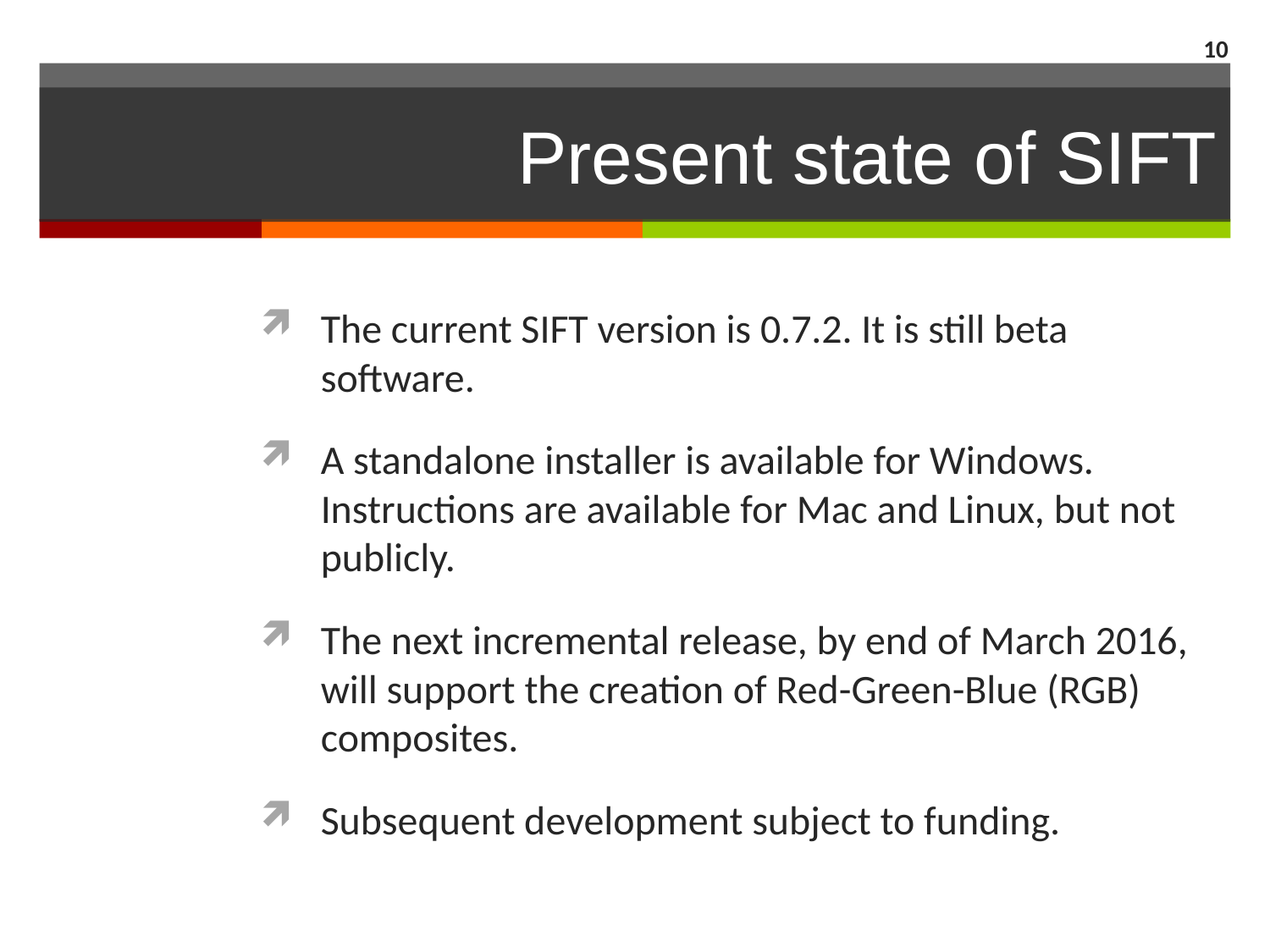

10
# Present state of SIFT
The current SIFT version is 0.7.2. It is still beta software.
A standalone installer is available for Windows. Instructions are available for Mac and Linux, but not publicly.
The next incremental release, by end of March 2016, will support the creation of Red-Green-Blue (RGB) composites.
Subsequent development subject to funding.